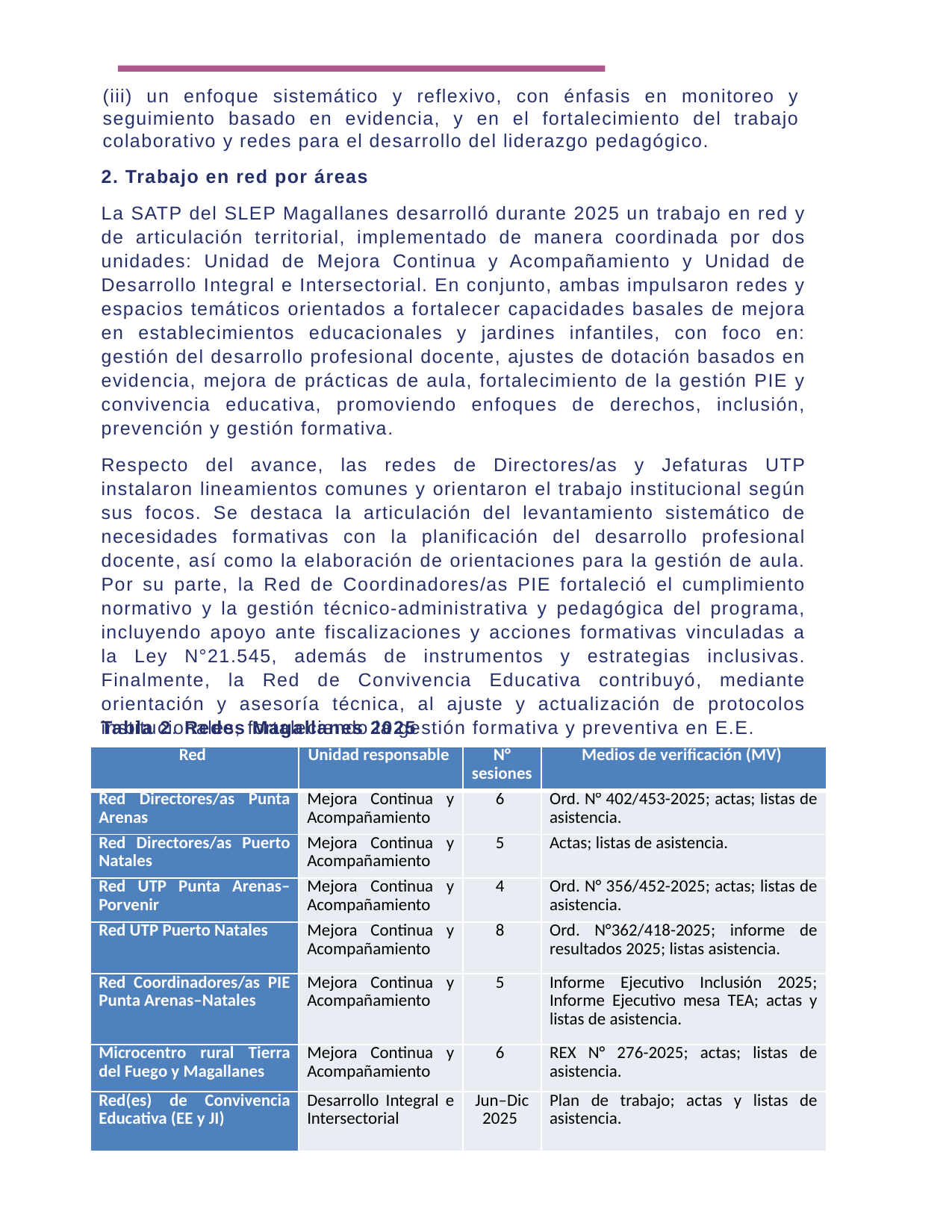

(iii) un enfoque sistemático y reflexivo, con énfasis en monitoreo y seguimiento basado en evidencia, y en el fortalecimiento del trabajo colaborativo y redes para el desarrollo del liderazgo pedagógico.

2. Trabajo en red por áreas
La SATP del SLEP Magallanes desarrolló durante 2025 un trabajo en red y de articulación territorial, implementado de manera coordinada por dos unidades: Unidad de Mejora Continua y Acompañamiento y Unidad de Desarrollo Integral e Intersectorial. En conjunto, ambas impulsaron redes y espacios temáticos orientados a fortalecer capacidades basales de mejora en establecimientos educacionales y jardines infantiles, con foco en: gestión del desarrollo profesional docente, ajustes de dotación basados en evidencia, mejora de prácticas de aula, fortalecimiento de la gestión PIE y convivencia educativa, promoviendo enfoques de derechos, inclusión, prevención y gestión formativa.
Respecto del avance, las redes de Directores/as y Jefaturas UTP instalaron lineamientos comunes y orientaron el trabajo institucional según sus focos. Se destaca la articulación del levantamiento sistemático de necesidades formativas con la planificación del desarrollo profesional docente, así como la elaboración de orientaciones para la gestión de aula. Por su parte, la Red de Coordinadores/as PIE fortaleció el cumplimiento normativo y la gestión técnico-administrativa y pedagógica del programa, incluyendo apoyo ante fiscalizaciones y acciones formativas vinculadas a la Ley N°21.545, además de instrumentos y estrategias inclusivas. Finalmente, la Red de Convivencia Educativa contribuyó, mediante orientación y asesoría técnica, al ajuste y actualización de protocolos institucionales, fortaleciendo la gestión formativa y preventiva en E.E.
Tabla 2. Redes Magallanes 2025
| Red | Unidad responsable | N° sesiones | Medios de verificación (MV) |
| --- | --- | --- | --- |
| Red Directores/as Punta Arenas | Mejora Continua y Acompañamiento | 6 | Ord. N° 402/453-2025; actas; listas de asistencia. |
| Red Directores/as Puerto Natales | Mejora Continua y Acompañamiento | 5 | Actas; listas de asistencia. |
| Red UTP Punta Arenas–Porvenir | Mejora Continua y Acompañamiento | 4 | Ord. N° 356/452-2025; actas; listas de asistencia. |
| Red UTP Puerto Natales | Mejora Continua y Acompañamiento | 8 | Ord. N°362/418-2025; informe de resultados 2025; listas asistencia. |
| Red Coordinadores/as PIE Punta Arenas–Natales | Mejora Continua y Acompañamiento | 5 | Informe Ejecutivo Inclusión 2025; Informe Ejecutivo mesa TEA; actas y listas de asistencia. |
| Microcentro rural Tierra del Fuego y Magallanes | Mejora Continua y Acompañamiento | 6 | REX N° 276-2025; actas; listas de asistencia. |
| Red(es) de Convivencia Educativa (EE y JI) | Desarrollo Integral e Intersectorial | Jun–Dic 2025 | Plan de trabajo; actas y listas de asistencia. |